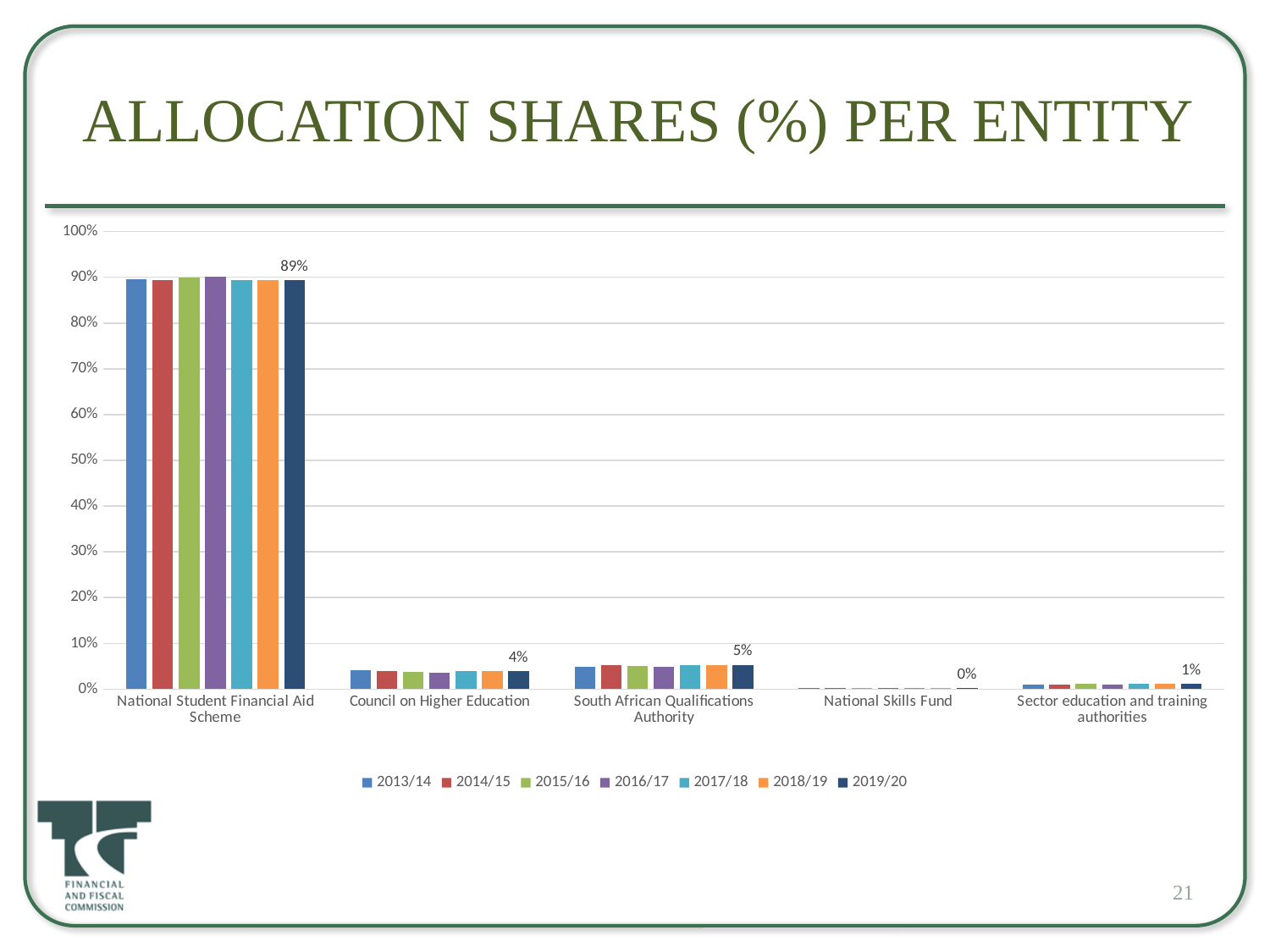

21
# Allocation Shares (%) per Entity

### Chart

| Category | 2013/14 | 2014/15 | 2015/16 | 2016/17 | 2017/18 | 2018/19 | 2019/20 |
|---|---|---|---|---|---|---|---|
| National Student Financial Aid Scheme | 0.8963353282268711 | 0.894681647855198 | 0.8995001345051681 | 0.9020783368464691 | 0.8942908680950545 | 0.8940411163413244 | 0.8937275450060969 |
| Council on Higher Education | 0.04200366970563539 | 0.040309345830750784 | 0.03704700710572108 | 0.03537741761101818 | 0.039129387659049795 | 0.039118559490891734 | 0.03910506508026949 |
| South African Qualifications Authority | 0.04953741613655687 | 0.051941635912247645 | 0.04969702756284987 | 0.04917900153877245 | 0.05299842394733021 | 0.05298399012243381 | 0.05296572574856169 |
| National Skills Fund | 0.0024230726574841805 | 0.002613511850602078 | 0.002750458243315312 | 0.002672409158228716 | 0.002716263896490354 | 0.002771266192143201 | 0.0028403323950096037 |
| Sector education and training authorities | 0.009700513273452433 | 0.010453858551201525 | 0.011005372582945762 | 0.010692834845511642 | 0.010865056402075121 | 0.011085067853206986 | 0.011361331770062223 |